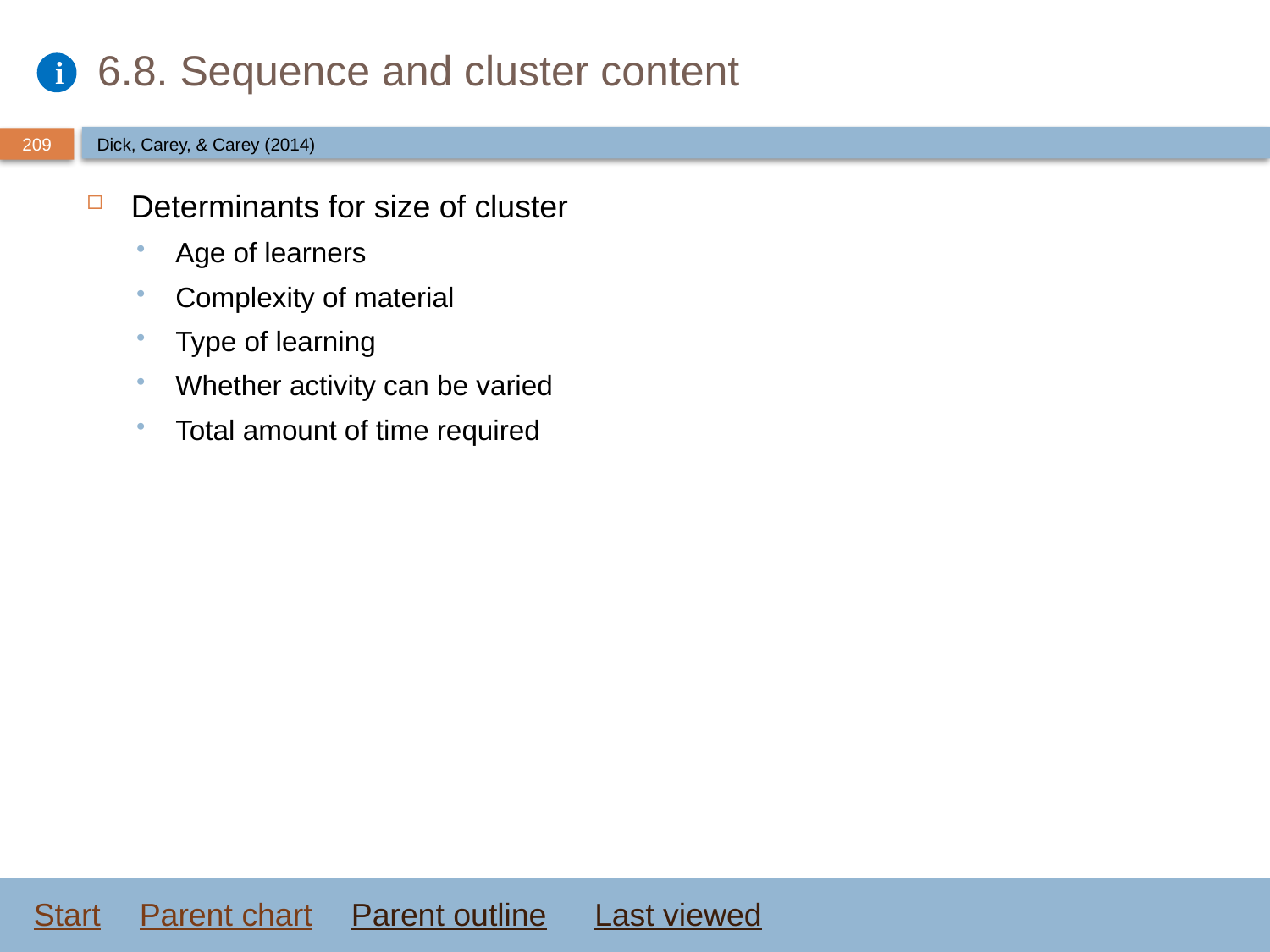

# 6.8. Sequence and cluster content
Dick, Carey, & Carey (2014)
Determinants for size of cluster
Age of learners
Complexity of material
Type of learning
Whether activity can be varied
Total amount of time required
Start
Parent chart
Parent outline
Last viewed